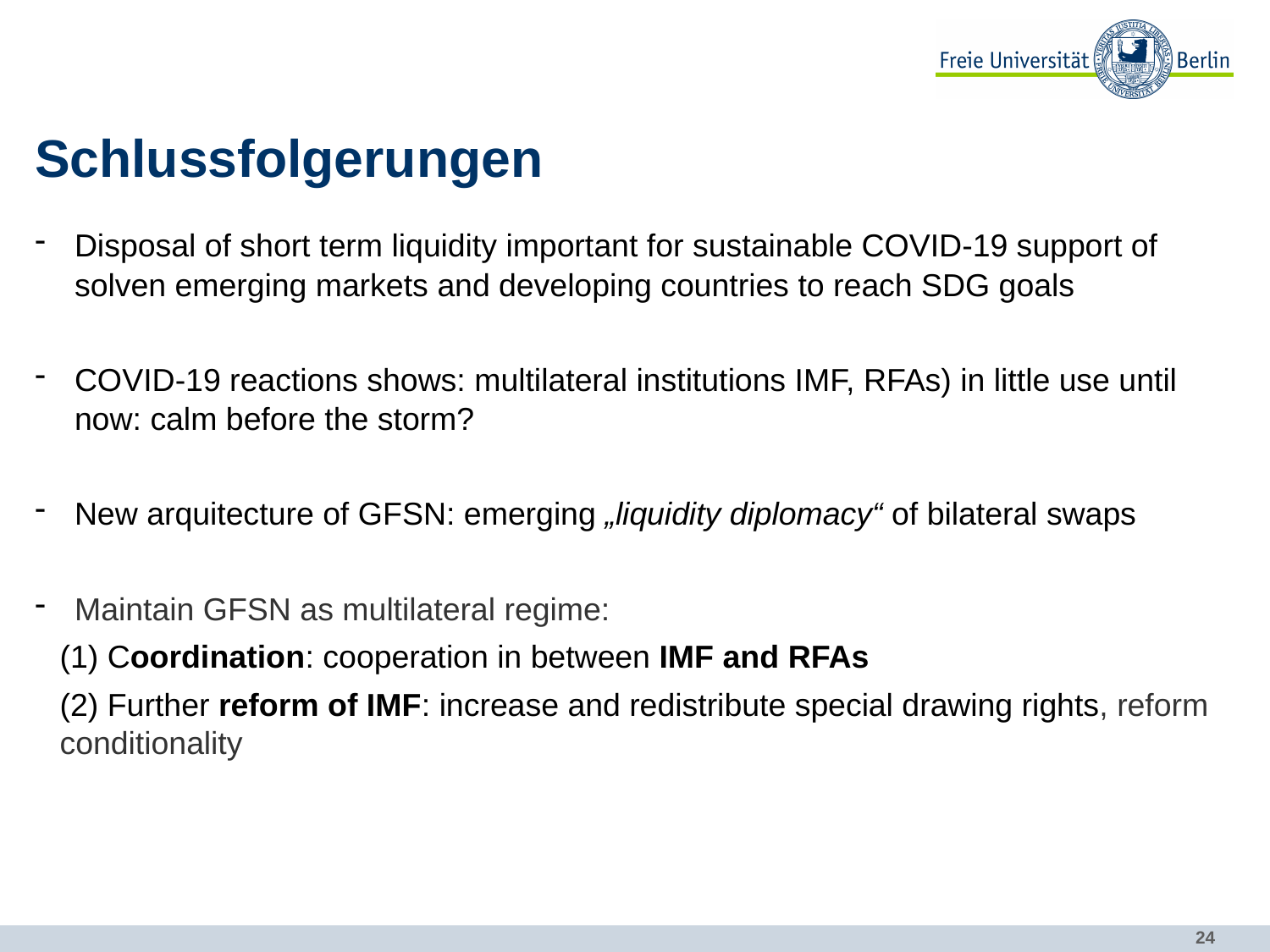

# Schlussfolgerungen
Disposal of short term liquidity important for sustainable COVID-19 support of solven emerging markets and developing countries to reach SDG goals

COVID-19 reactions shows: multilateral institutions IMF, RFAs) in little use until now: calm before the storm?

New arquitecture of GFSN: emerging „liquidity diplomacy“ of bilateral swaps

Maintain GFSN as multilateral regime:
(1) Coordination: cooperation in between IMF and RFAs
(2) Further reform of IMF: increase and redistribute special drawing rights, reform conditionality